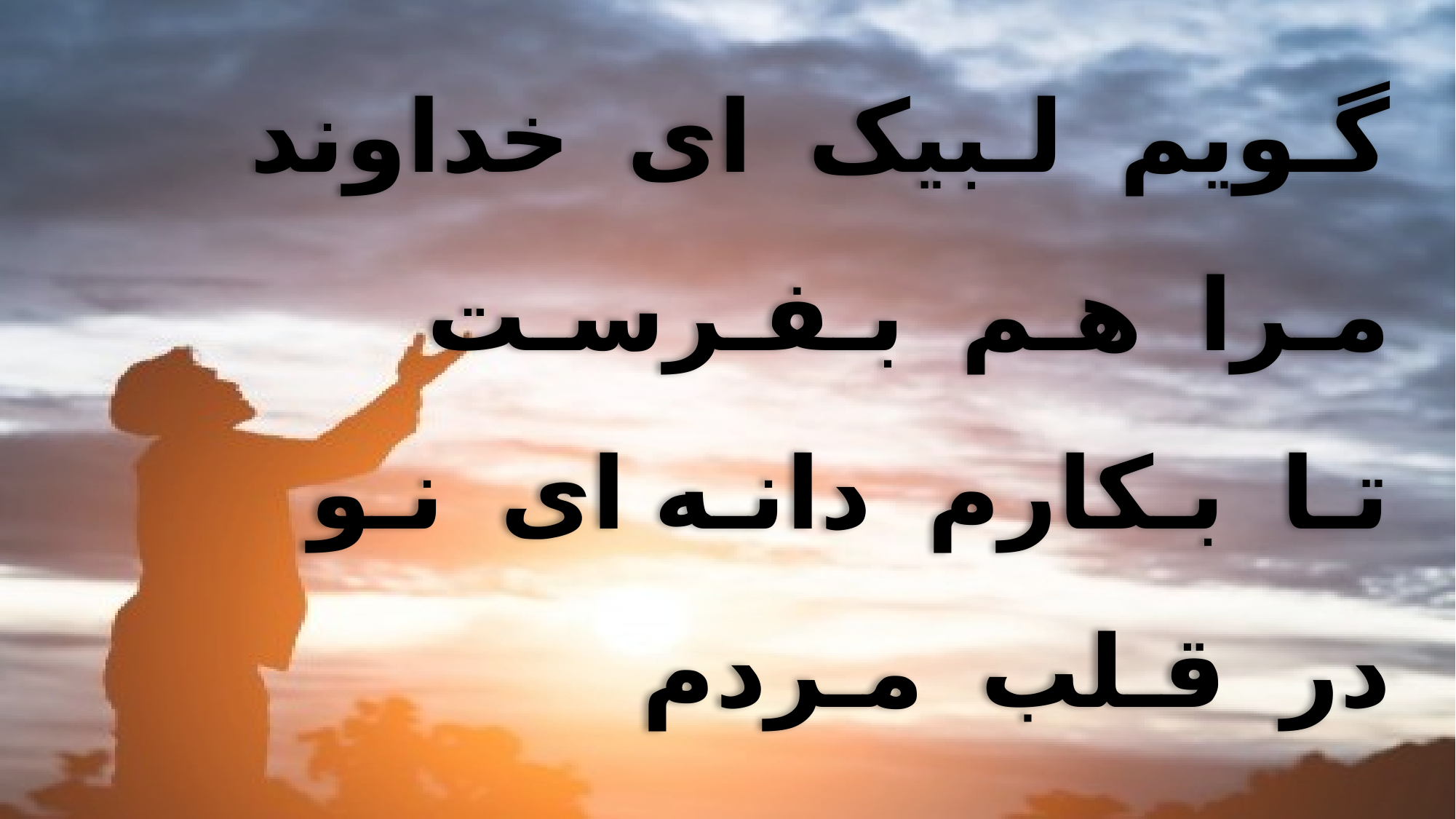

گـویم  لـبیک  ای  خداوند

   مـرا  هـم  بـفـرسـت

   تـا  بـکارم  دانـه ای  نـو

   در  قـلب  مـردم